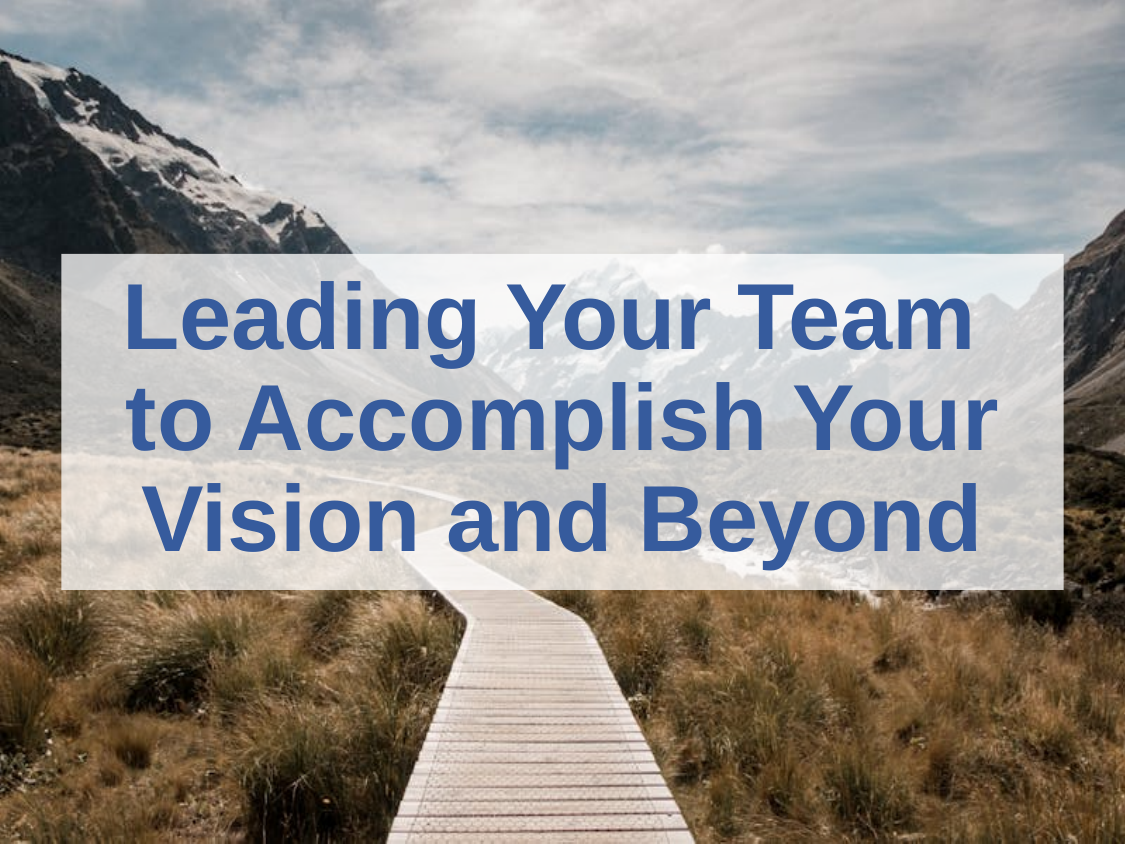

Leading Your Team
to Accomplish Your Vision and Beyond